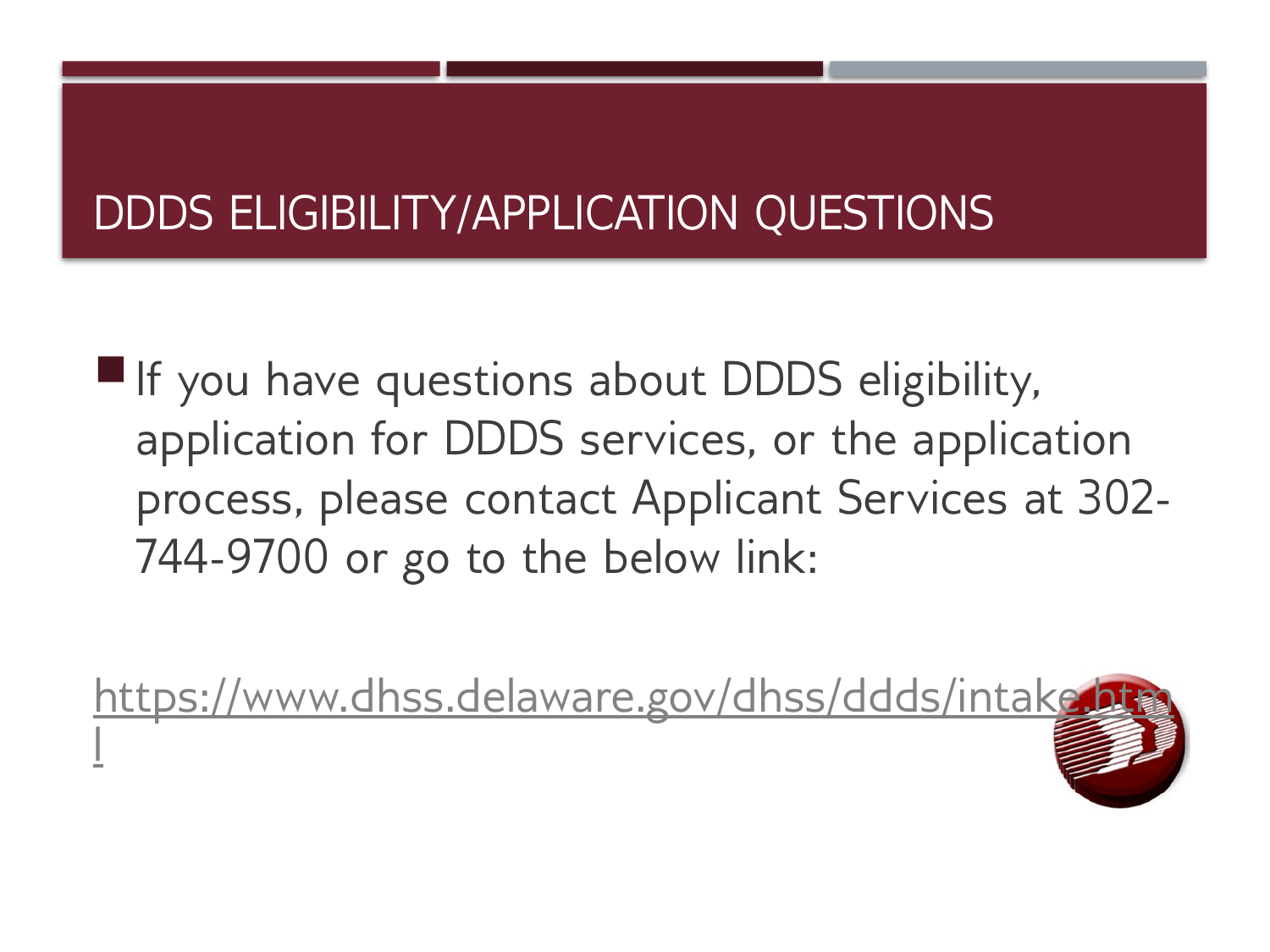

# DDDS Eligibility/Application Questions
If you have questions about DDDS eligibility,  application for DDDS services, or the application process, please contact Applicant Services at 302-744-9700 or go to the below link:
 https://www.dhss.delaware.gov/dhss/ddds/intake.html